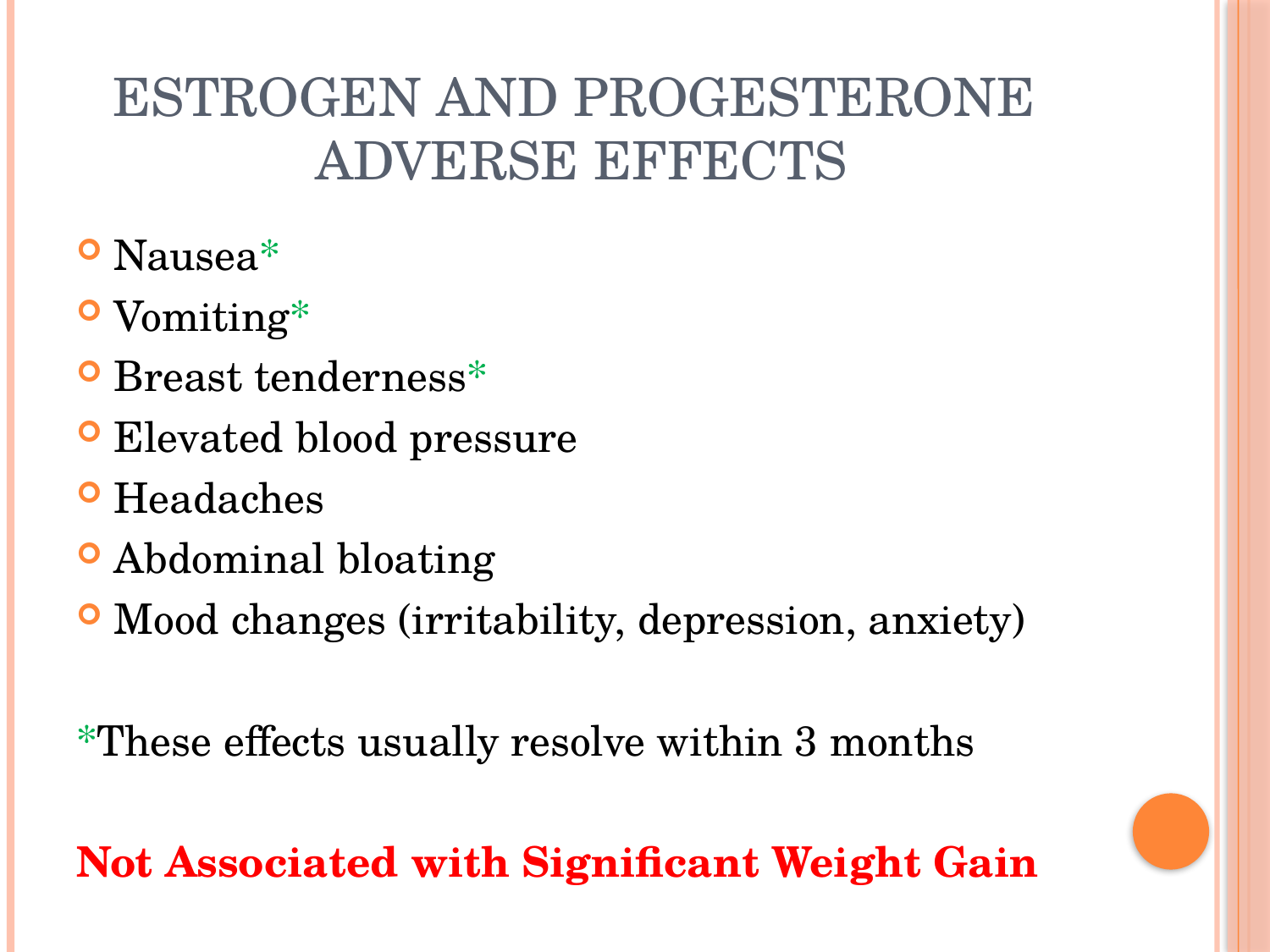

# Estrogen and Progesterone Adverse Effects
Nausea*
Vomiting*
Breast tenderness*
Elevated blood pressure
Headaches
Abdominal bloating
Mood changes (irritability, depression, anxiety)

*These effects usually resolve within 3 months

Not Associated with Significant Weight Gain